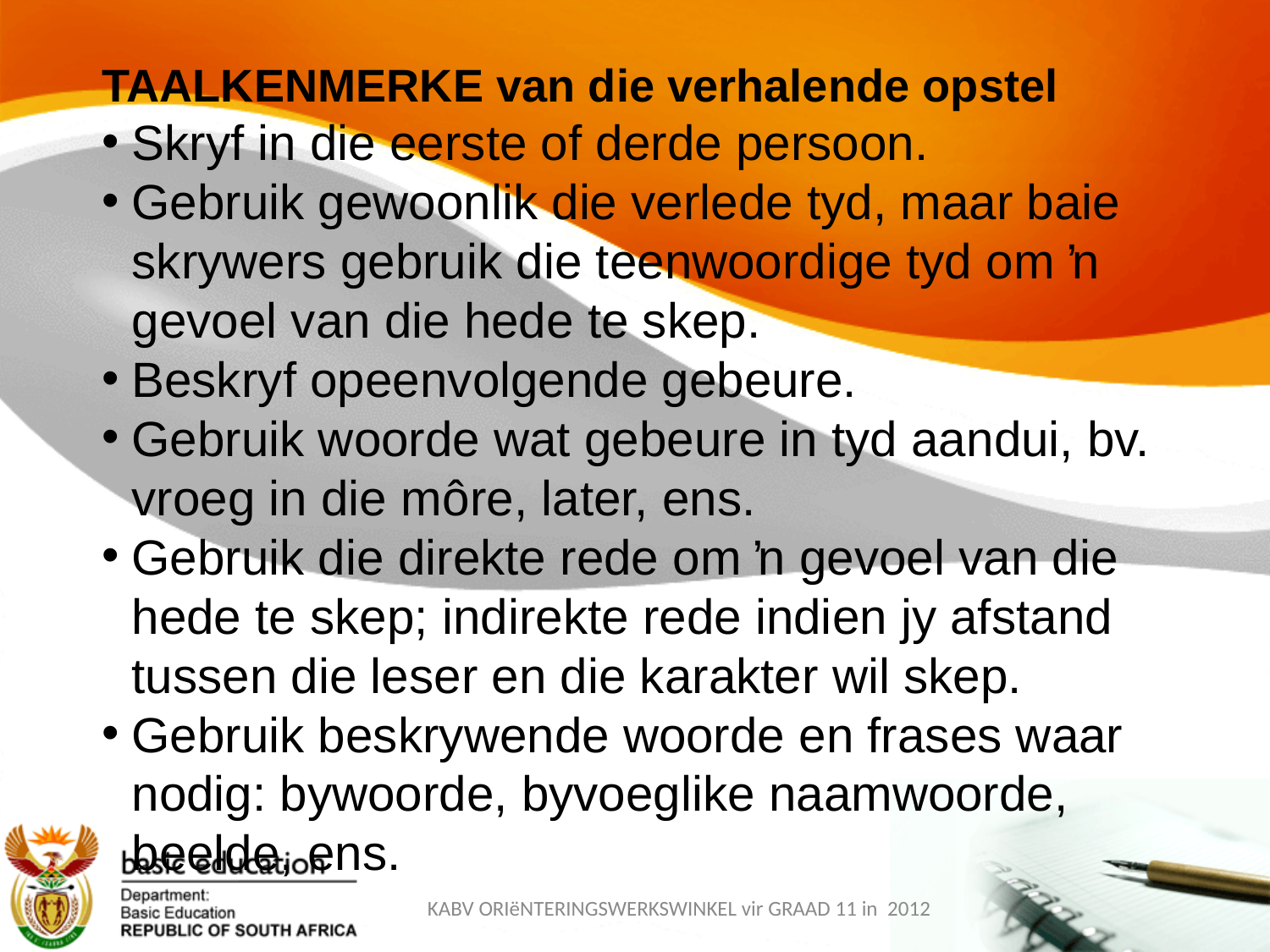

TAALKENMERKE van die verhalende opstel
Skryf in die eerste of derde persoon.
Gebruik gewoonlik die verlede tyd, maar baie skrywers gebruik die teenwoordige tyd om ŉ gevoel van die hede te skep.
Beskryf opeenvolgende gebeure.
Gebruik woorde wat gebeure in tyd aandui, bv. vroeg in die môre, later, ens.
Gebruik die direkte rede om ŉ gevoel van die hede te skep; indirekte rede indien jy afstand tussen die leser en die karakter wil skep.
Gebruik beskrywende woorde en frases waar nodig: bywoorde, byvoeglike naamwoorde, beelde, ens.
KABV ORIëNTERINGSWERKSWINKEL vir GRAAD 11 in  2012